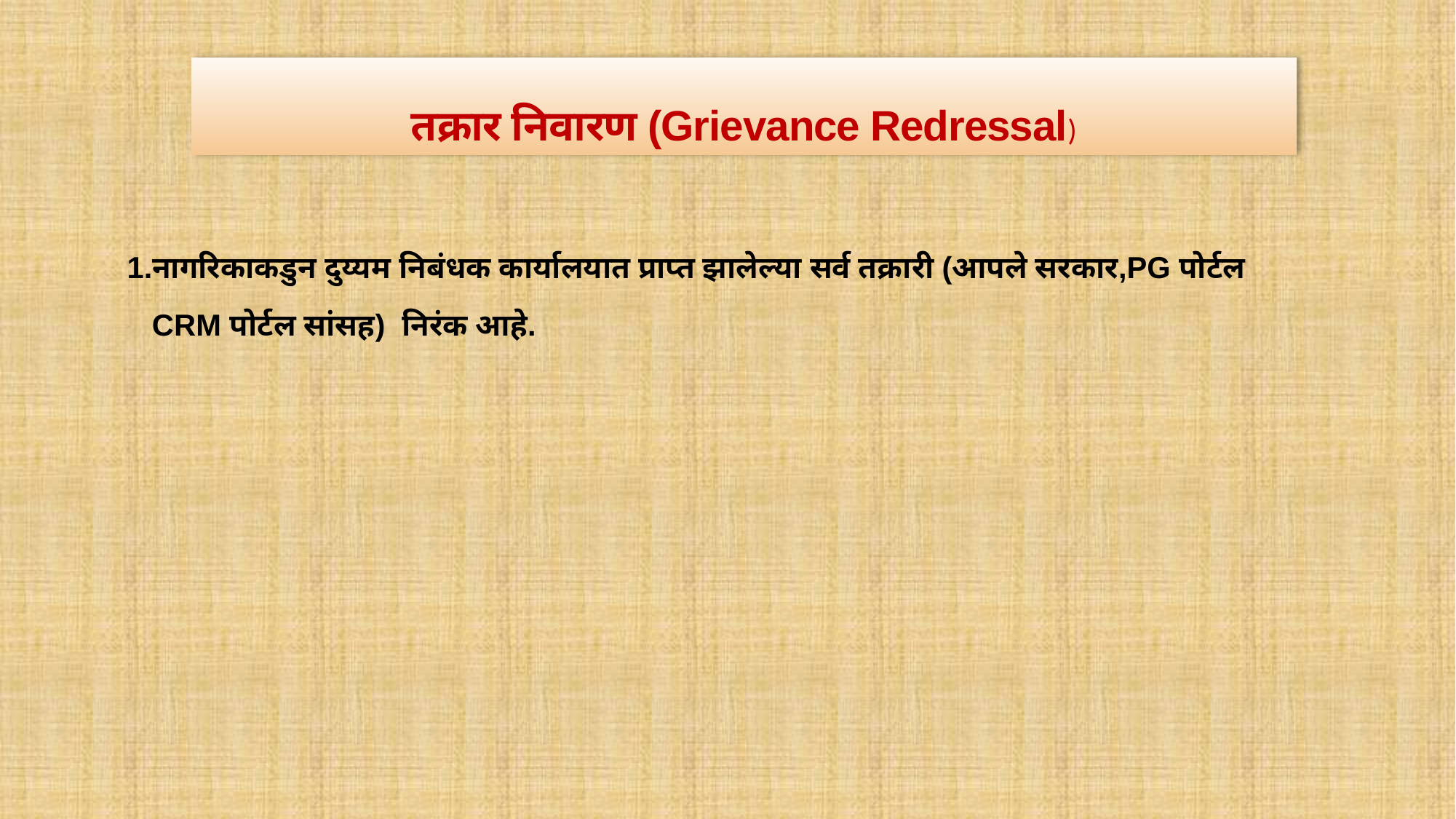

# तक्रार निवारण (Grievance Redressal)
1.नागरिकाकडुन दुय्यम निबंधक कार्यालयात प्राप्त झालेल्या सर्व तक्रारी (आपले सरकार,PG पोर्टल
   CRM पोर्टल सांसह)  निरंक आहे.